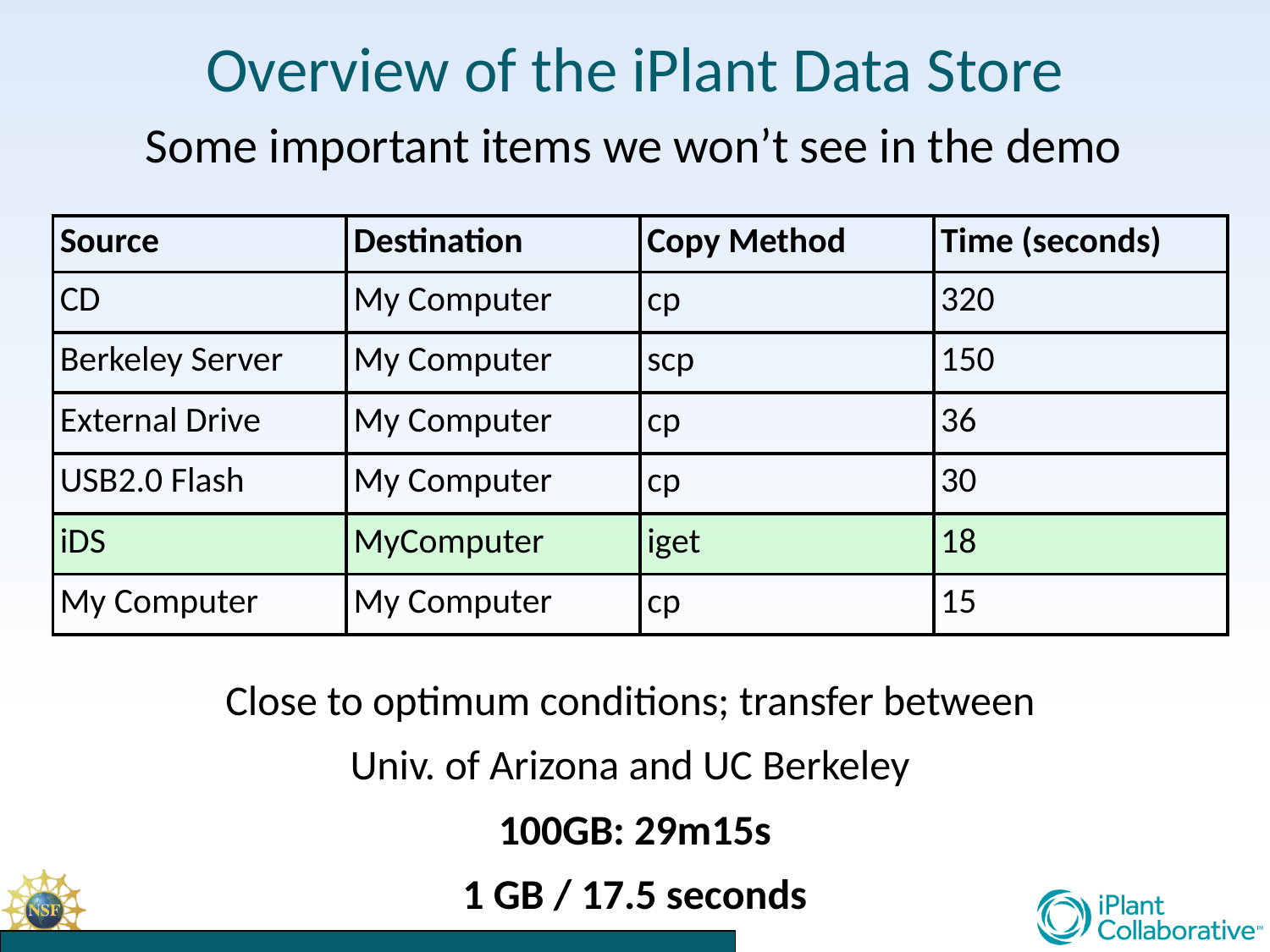

Overview of the iPlant Data Store
Some important items we won’t see in the demo
| Source | Destination | Copy Method | Time (seconds) |
| --- | --- | --- | --- |
| CD | My Computer | cp | 320 |
| Berkeley Server | My Computer | scp | 150 |
| External Drive | My Computer | cp | 36 |
| USB2.0 Flash | My Computer | cp | 30 |
| iDS | MyComputer | iget | 18 |
| My Computer | My Computer | cp | 15 |
Close to optimum conditions; transfer between
Univ. of Arizona and UC Berkeley
100GB: 29m15s
1 GB / 17.5 seconds